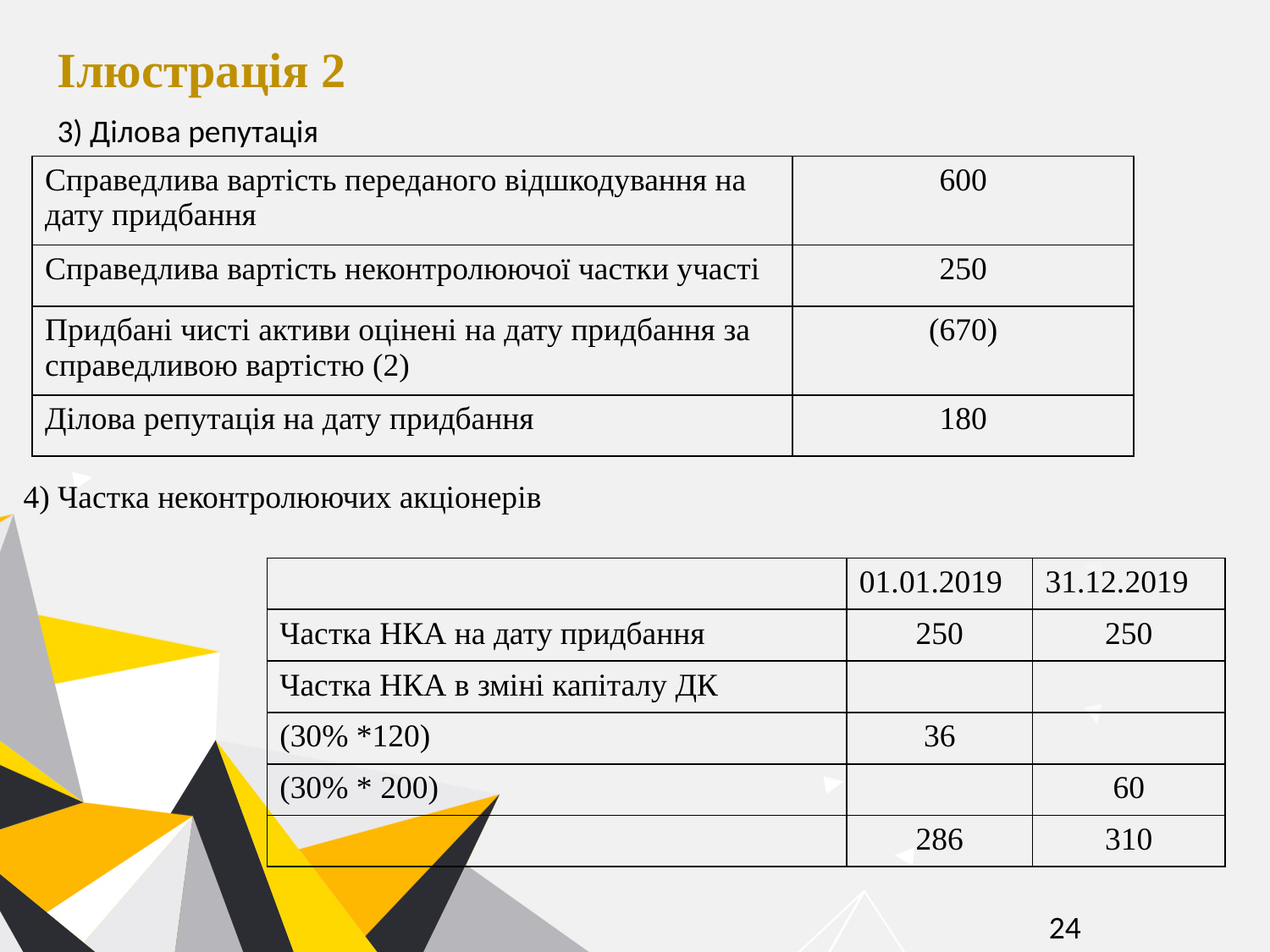

Ілюстрація 2
3) Ділова репутація
| Справедлива вартість переданого відшкодування на дату придбання | 600 |
| --- | --- |
| Справедлива вартість неконтролюючої частки участі | 250 |
| Придбані чисті активи оцінені на дату придбання за справедливою вартістю (2) | (670) |
| Ділова репутація на дату придбання | 180 |
4) Частка неконтролюючих акціонерів
|  | 01.01.2019 | 31.12.2019 |
| --- | --- | --- |
| Частка НКА на дату придбання | 250 | 250 |
| Частка НКА в зміні капіталу ДК |  |  |
| (30% \*120) | 36 |  |
| (30% \* 200) |  | 60 |
|  | 286 | 310 |
24